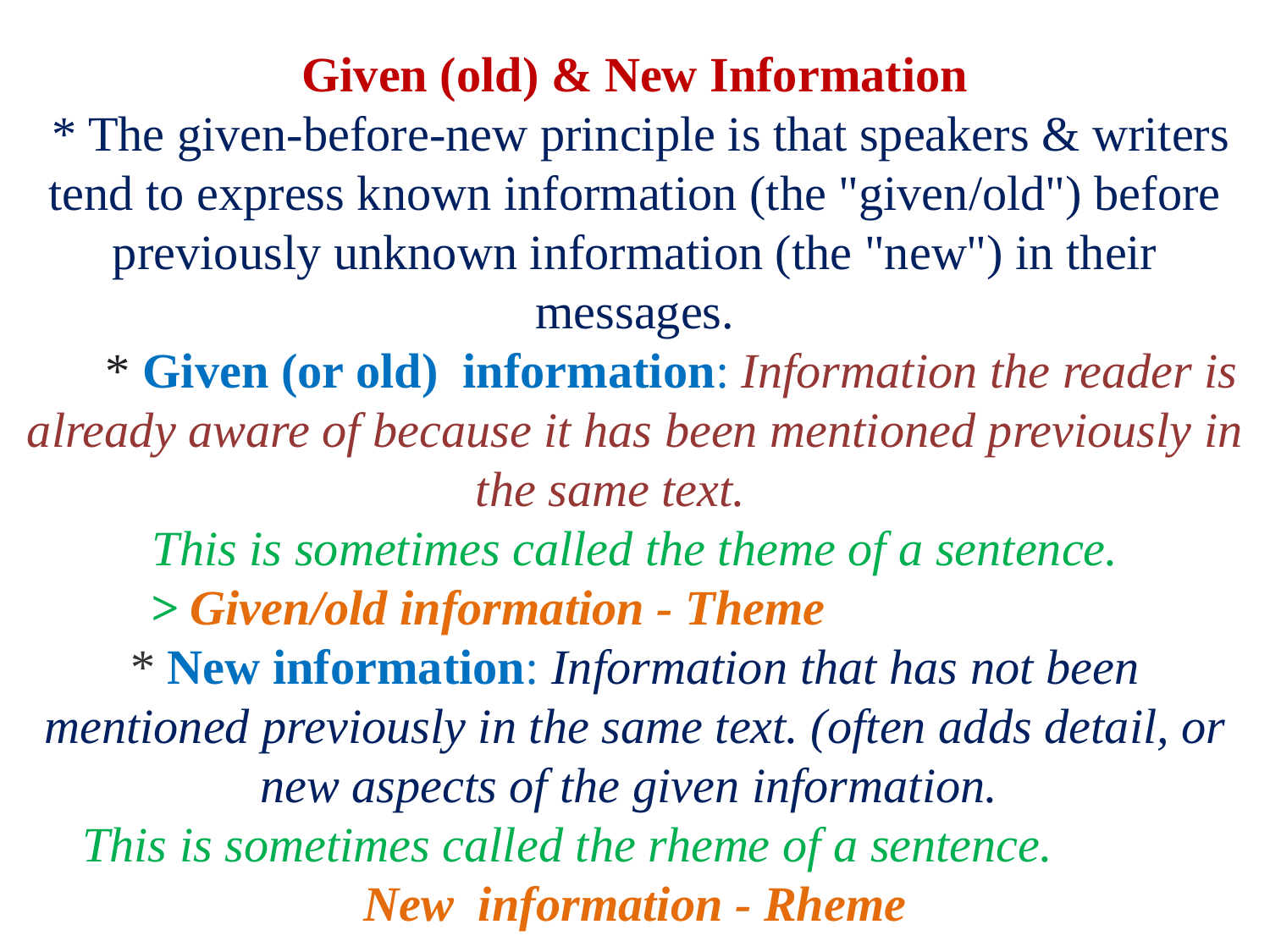

# Given (old) & New Information * The given-before-new principle is that speakers & writers tend to express known information (the "given/old") before previously unknown information (the "new") in their messages. * Given (or old)  information: Information the reader is already aware of because it has been mentioned previously in the same text. This is sometimes called the theme of a sentence. > Given/old information - Theme * New information: Information that has not been mentioned previously in the same text. (often adds detail, or new aspects of the given information. This is sometimes called the rheme of a sentence. New  information - Rheme